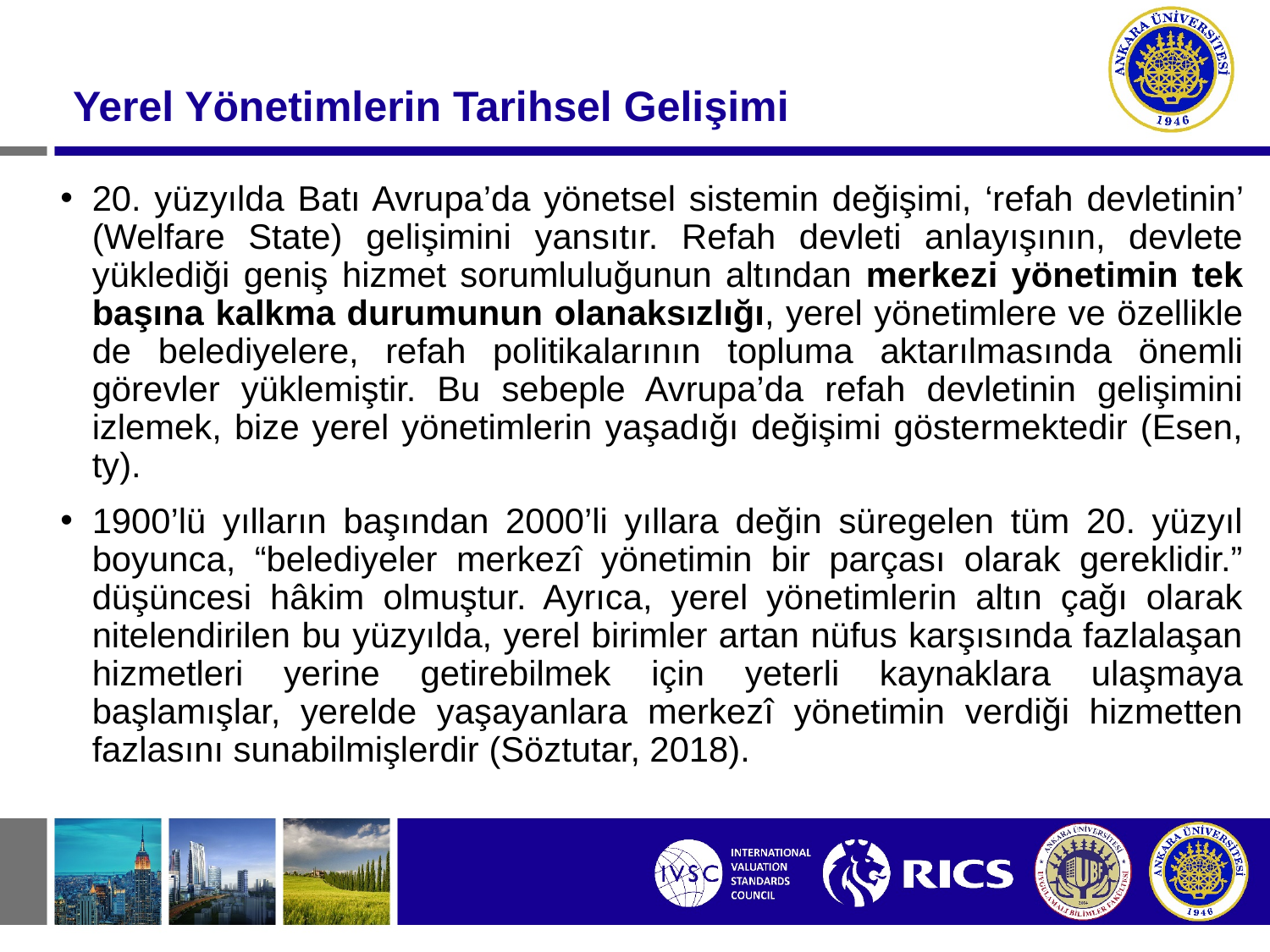

Yerel Yönetimlerin Tarihsel Gelişimi
20. yüzyılda Batı Avrupa’da yönetsel sistemin değişimi, ‘refah devletinin’ (Welfare State) gelişimini yansıtır. Refah devleti anlayışının, devlete yüklediği geniş hizmet sorumluluğunun altından merkezi yönetimin tek başına kalkma durumunun olanaksızlığı, yerel yönetimlere ve özellikle de belediyelere, refah politikalarının topluma aktarılmasında önemli görevler yüklemiştir. Bu sebeple Avrupa’da refah devletinin gelişimini izlemek, bize yerel yönetimlerin yaşadığı değişimi göstermektedir (Esen, ty).
1900’lü yılların başından 2000’li yıllara değin süregelen tüm 20. yüzyıl boyunca, “belediyeler merkezî yönetimin bir parçası olarak gereklidir.” düşüncesi hâkim olmuştur. Ayrıca, yerel yönetimlerin altın çağı olarak nitelendirilen bu yüzyılda, yerel birimler artan nüfus karşısında fazlalaşan hizmetleri yerine getirebilmek için yeterli kaynaklara ulaşmaya başlamışlar, yerelde yaşayanlara merkezî yönetimin verdiği hizmetten fazlasını sunabilmişlerdir (Söztutar, 2018).